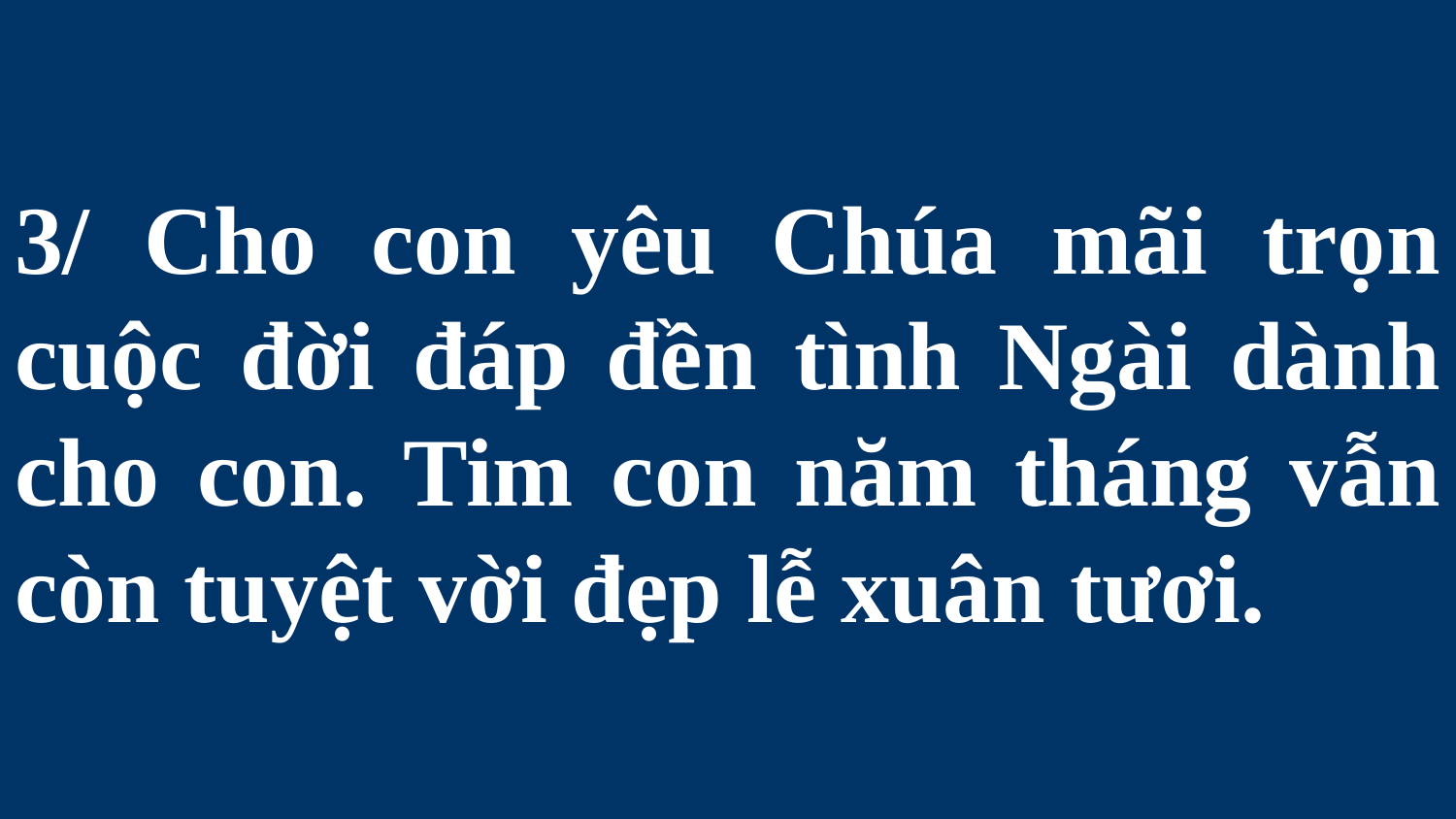

# 3/ Cho con yêu Chúa mãi trọn cuộc đời đáp đền tình Ngài dành cho con. Tim con năm tháng vẫn còn tuyệt vời đẹp lễ xuân tươi.